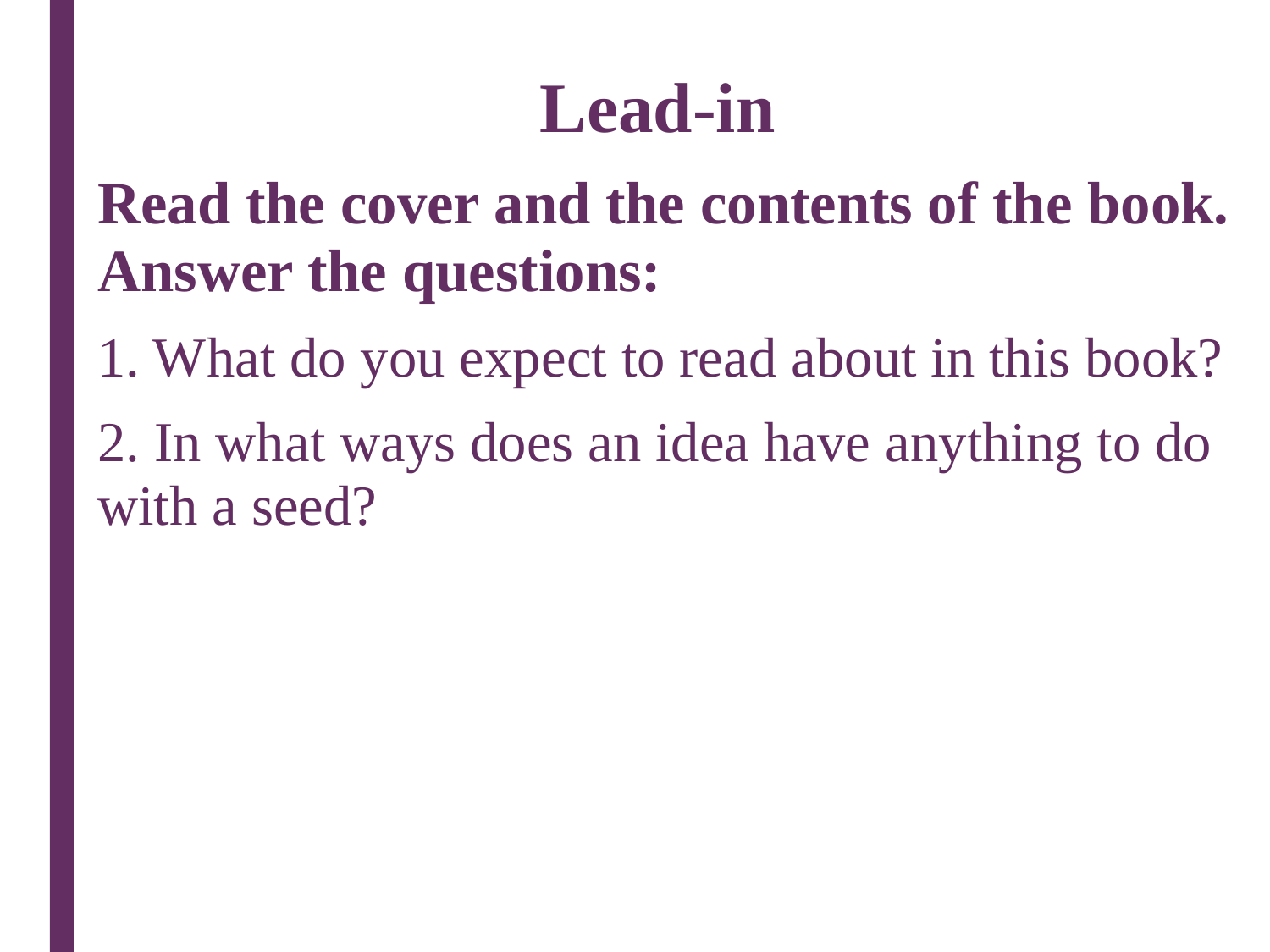

# Lead-in
Read the cover and the contents of the book. Answer the questions:
1. What do you expect to read about in this book?
2. In what ways does an idea have anything to do with a seed?